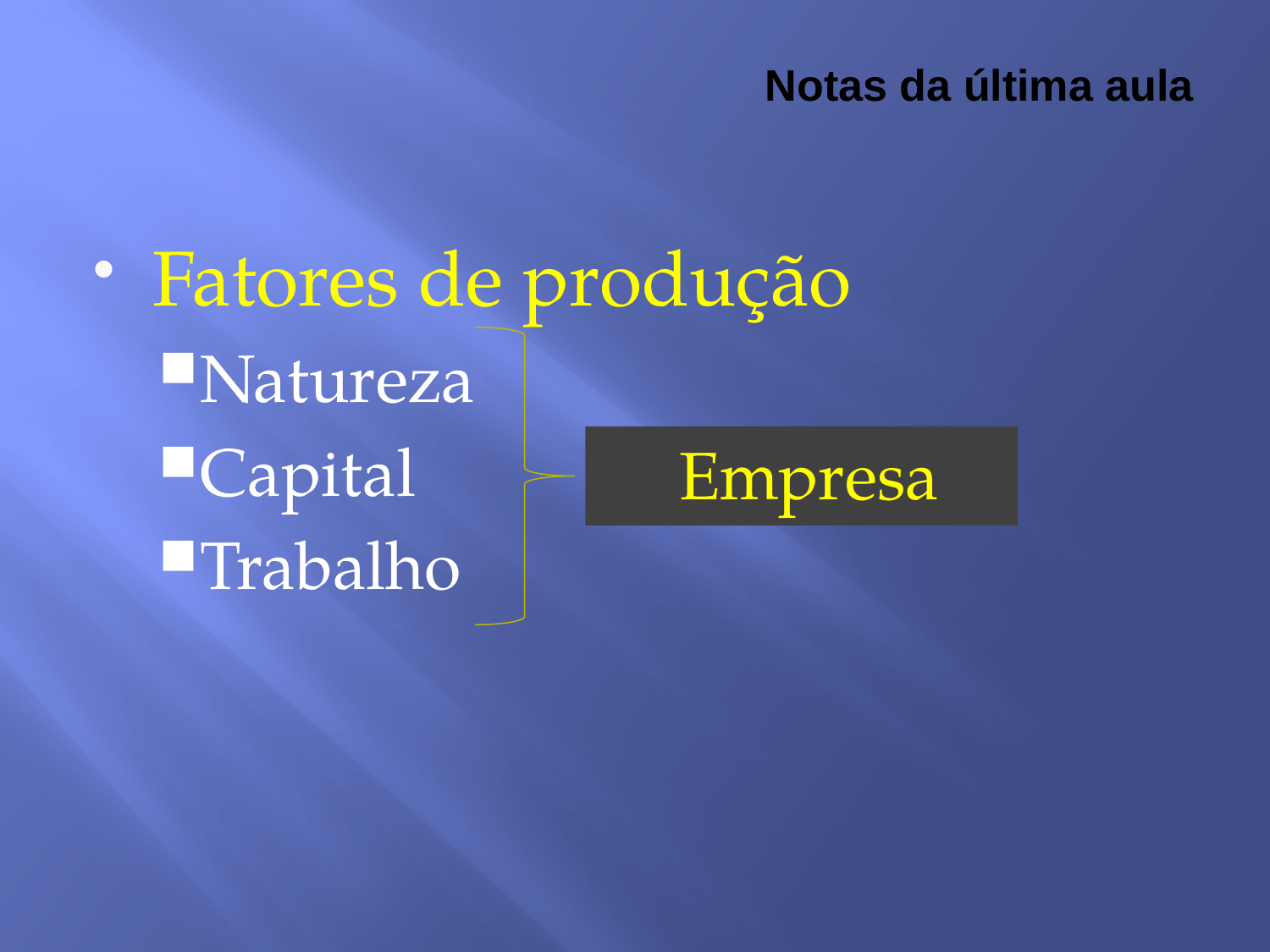

# Notas da última aula
Fatores de produção
Natureza
Capital
Trabalho

Empresa